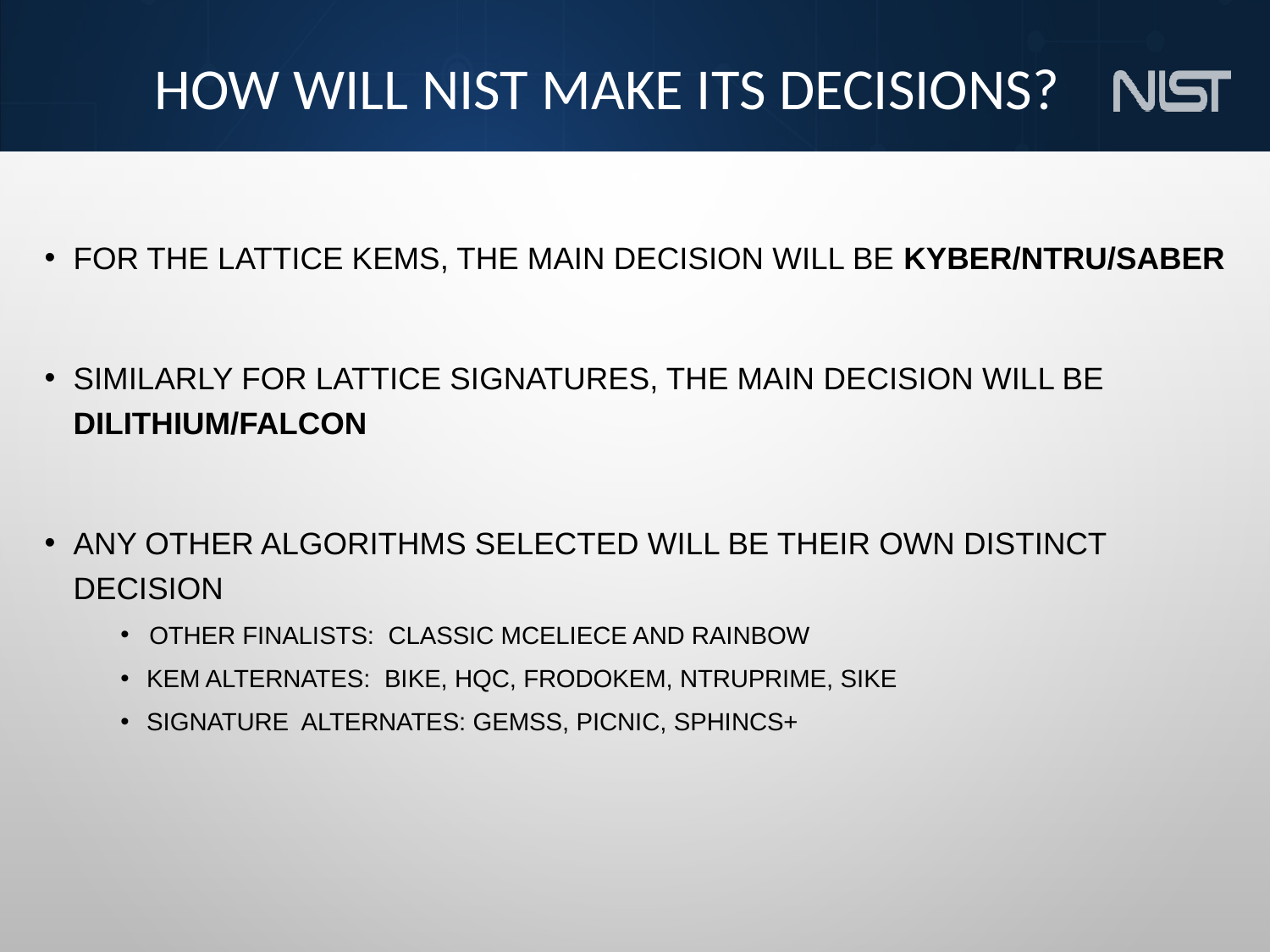

# How will NIST make its decisions?

For the lattice KEMs, the main decision will be Kyber/NTRU/Saber

Similarly for lattice signatures, the main decision will be Dilithium/Falcon

Any other algorithms selected will be their own distinct decision
Other Finalists:  Classic McEliece and Rainbow
KEM alternates:  Bike, HQC, FrodoKEM, NTRUprime, SIKE
Signature  alternates: GeMSS, Picnic, Sphincs+